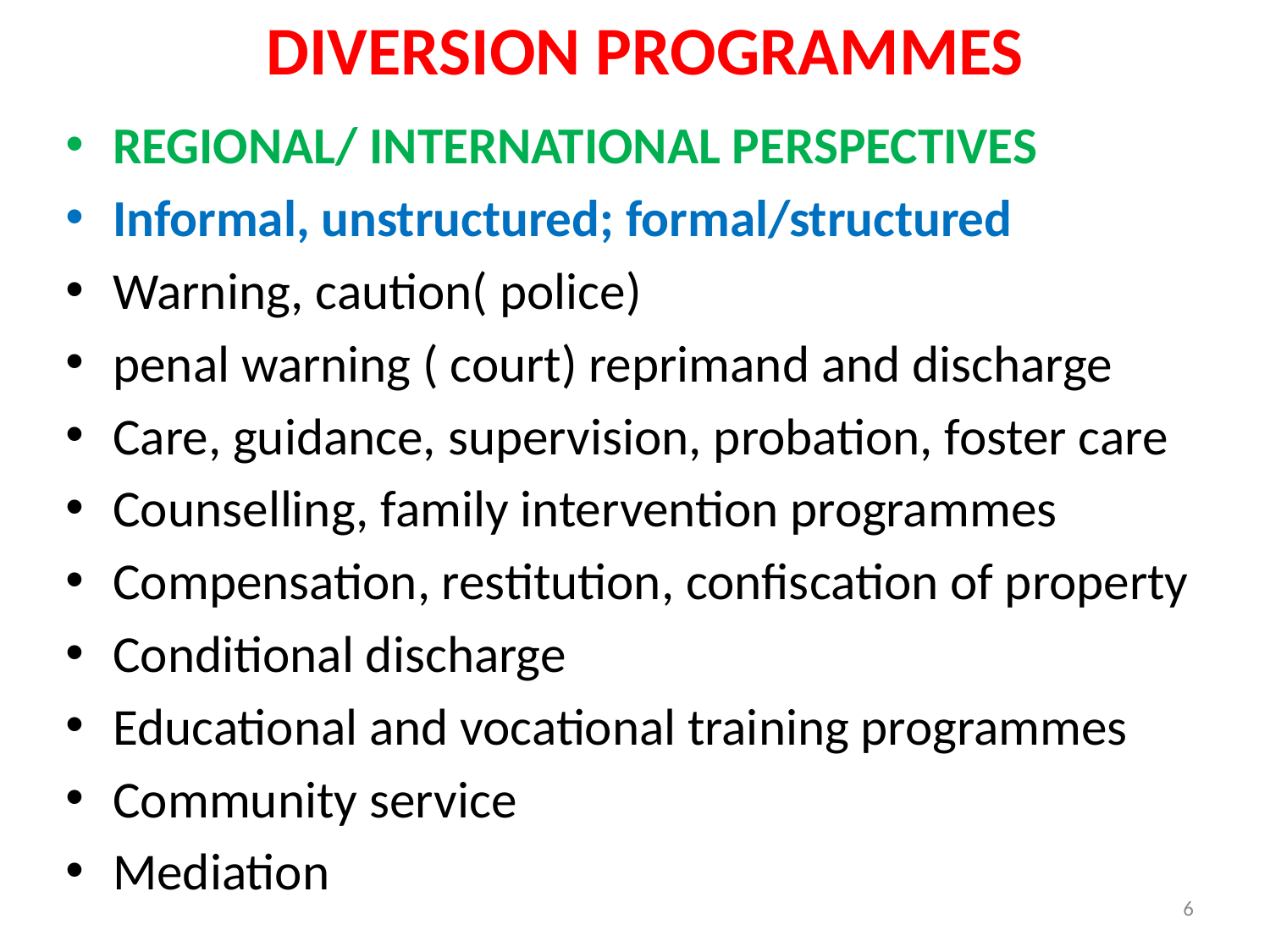

# DIVERSION PROGRAMMES
REGIONAL/ INTERNATIONAL PERSPECTIVES
Informal, unstructured; formal/structured
Warning, caution( police)
penal warning ( court) reprimand and discharge
Care, guidance, supervision, probation, foster care
Counselling, family intervention programmes
Compensation, restitution, confiscation of property
Conditional discharge
Educational and vocational training programmes
Community service
Mediation

6